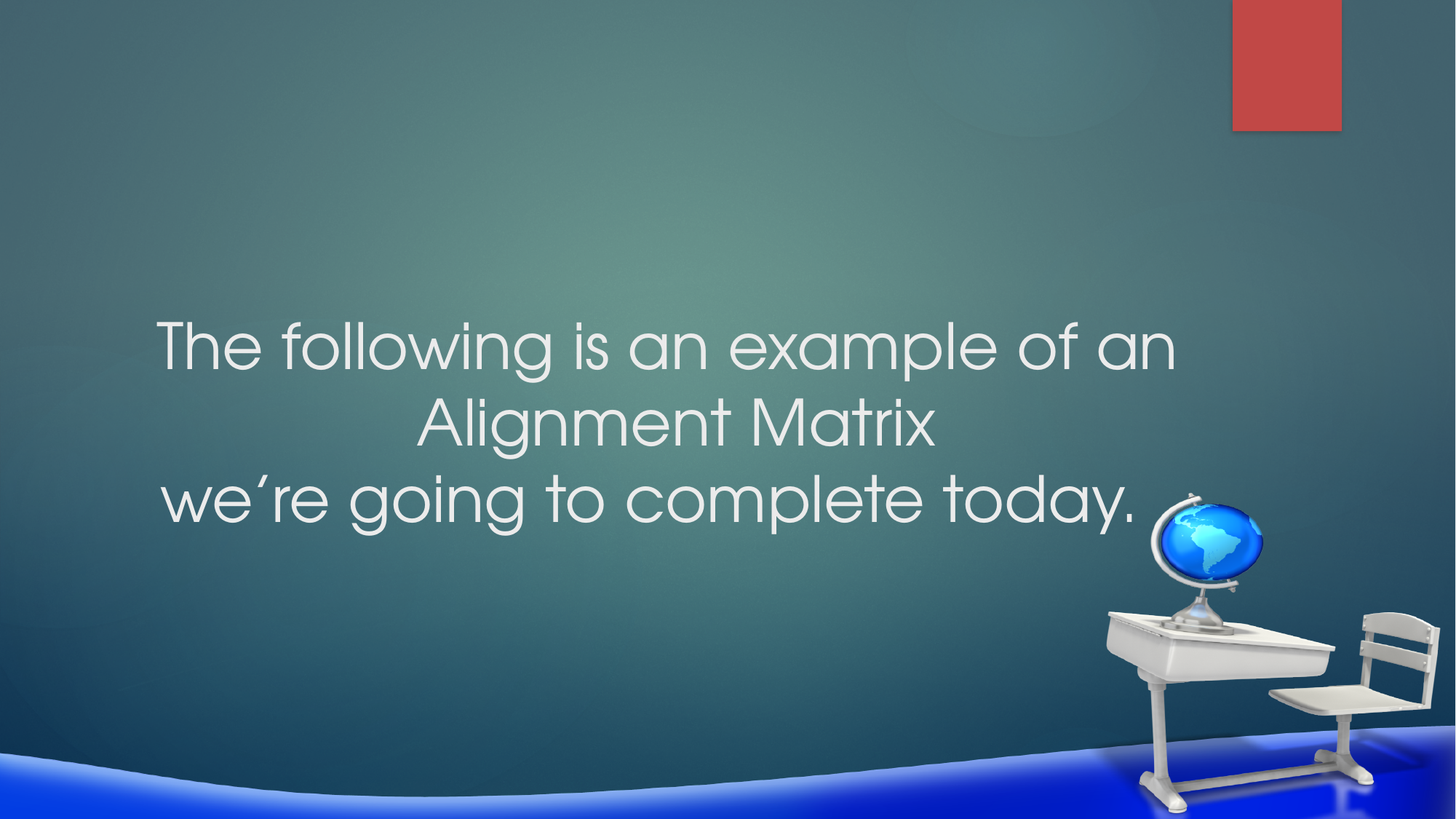

# The following is an example of an     Alignment Matrix we’re going to complete today.